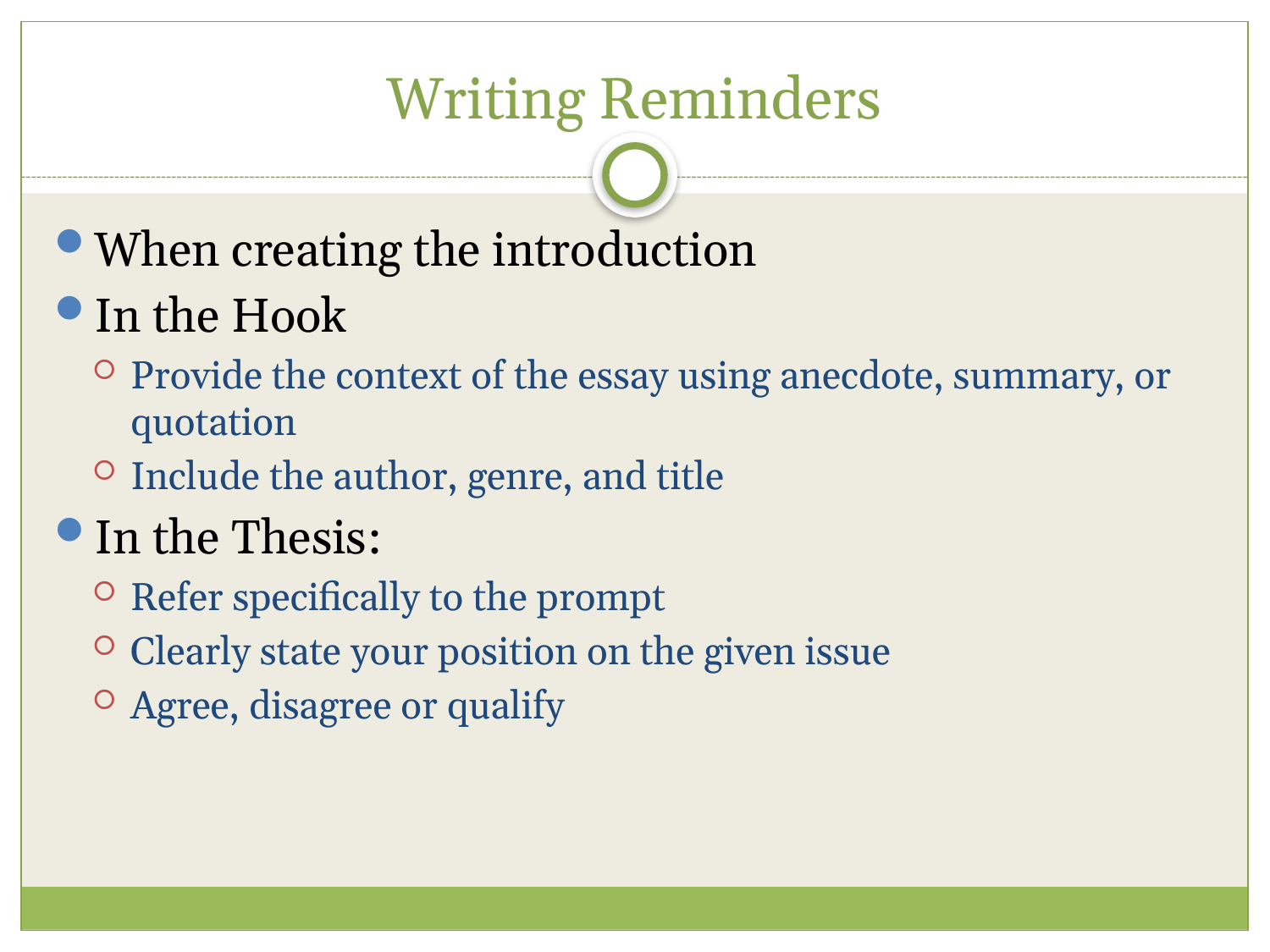

# Writing Reminders
When creating the introduction
In the Hook
Provide the context of the essay using anecdote, summary, or quotation
Include the author, genre, and title
In the Thesis:
Refer specifically to the prompt
Clearly state your position on the given issue
Agree, disagree or qualify